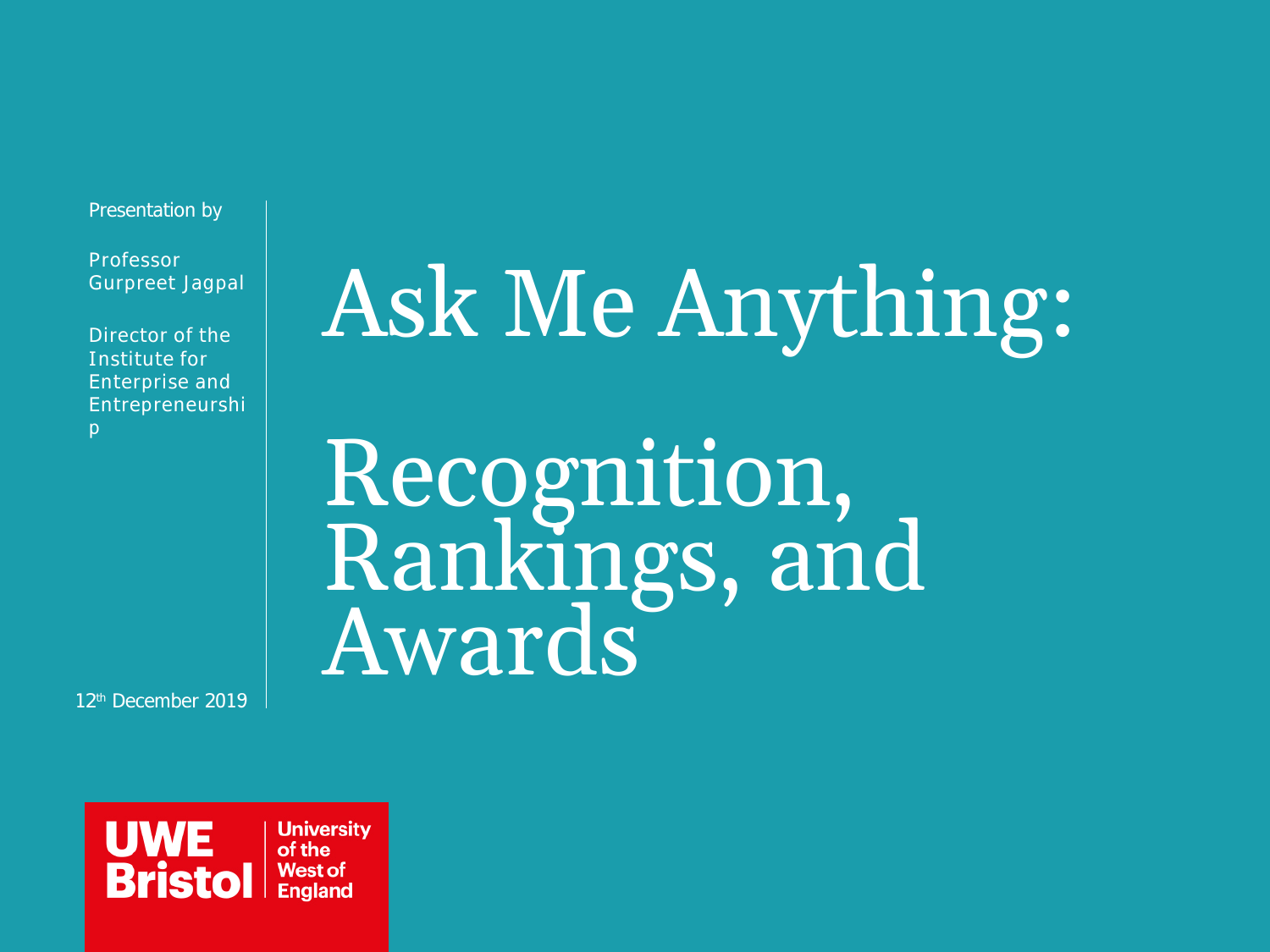

Ask Me Anything:

Recognition, Rankings, and Awards
Presentation by

Professor Gurpreet Jagpal
Director of the Institute for Enterprise and Entrepreneurship
12th December 2019